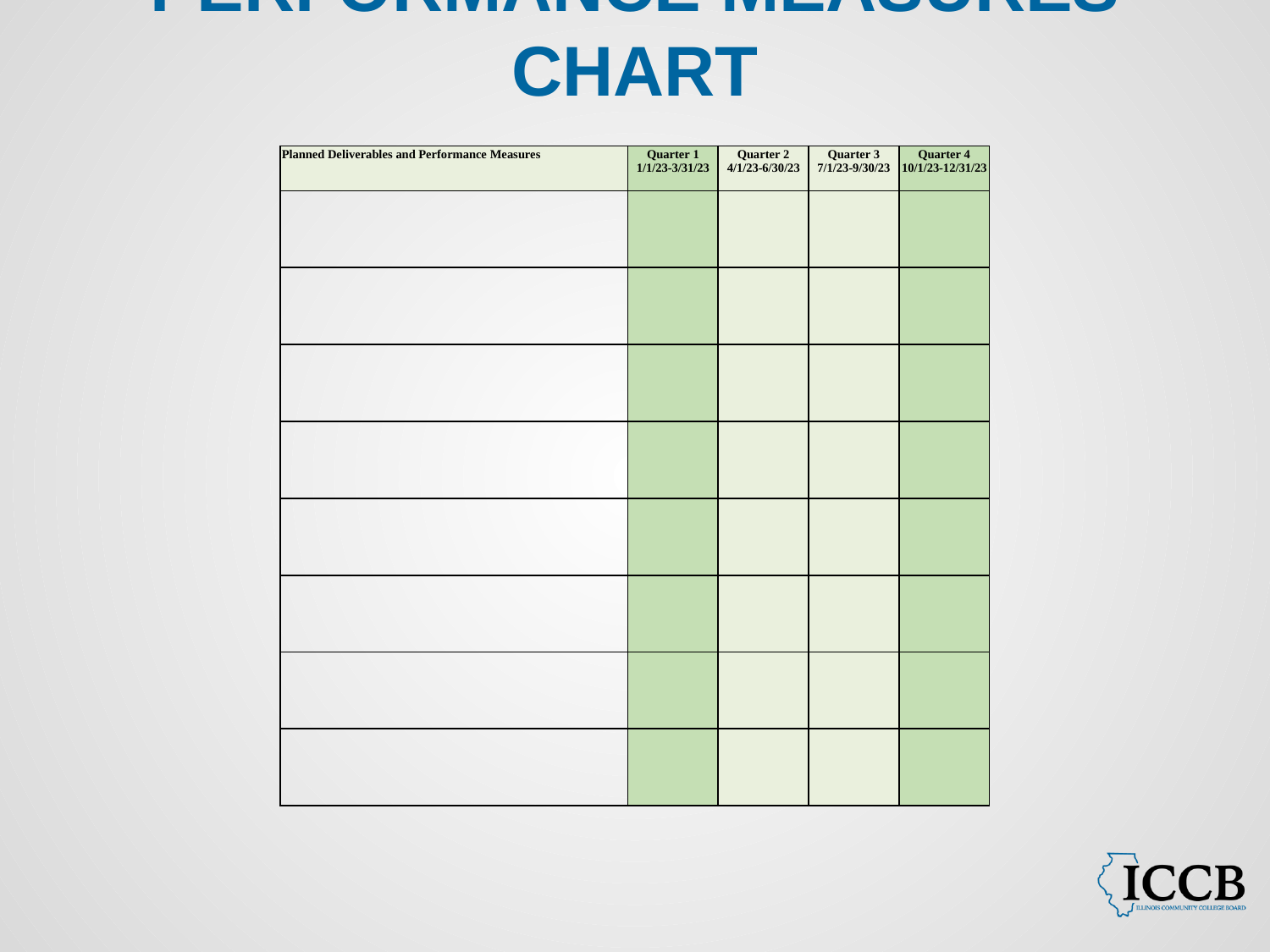

# Performance measures chart
| Planned Deliverables and Performance Measures | Quarter 1 1/1/23-3/31/23 | Quarter 2 4/1/23-6/30/23 | Quarter 3 7/1/23-9/30/23 | Quarter 4 10/1/23-12/31/23 |
| --- | --- | --- | --- | --- |
|  |  |  |  |  |
|  |  |  |  |  |
|  |  |  |  |  |
|  |  |  |  |  |
|  |  |  |  |  |
|  |  |  |  |  |
|  |  |  |  |  |
|  |  |  |  |  |